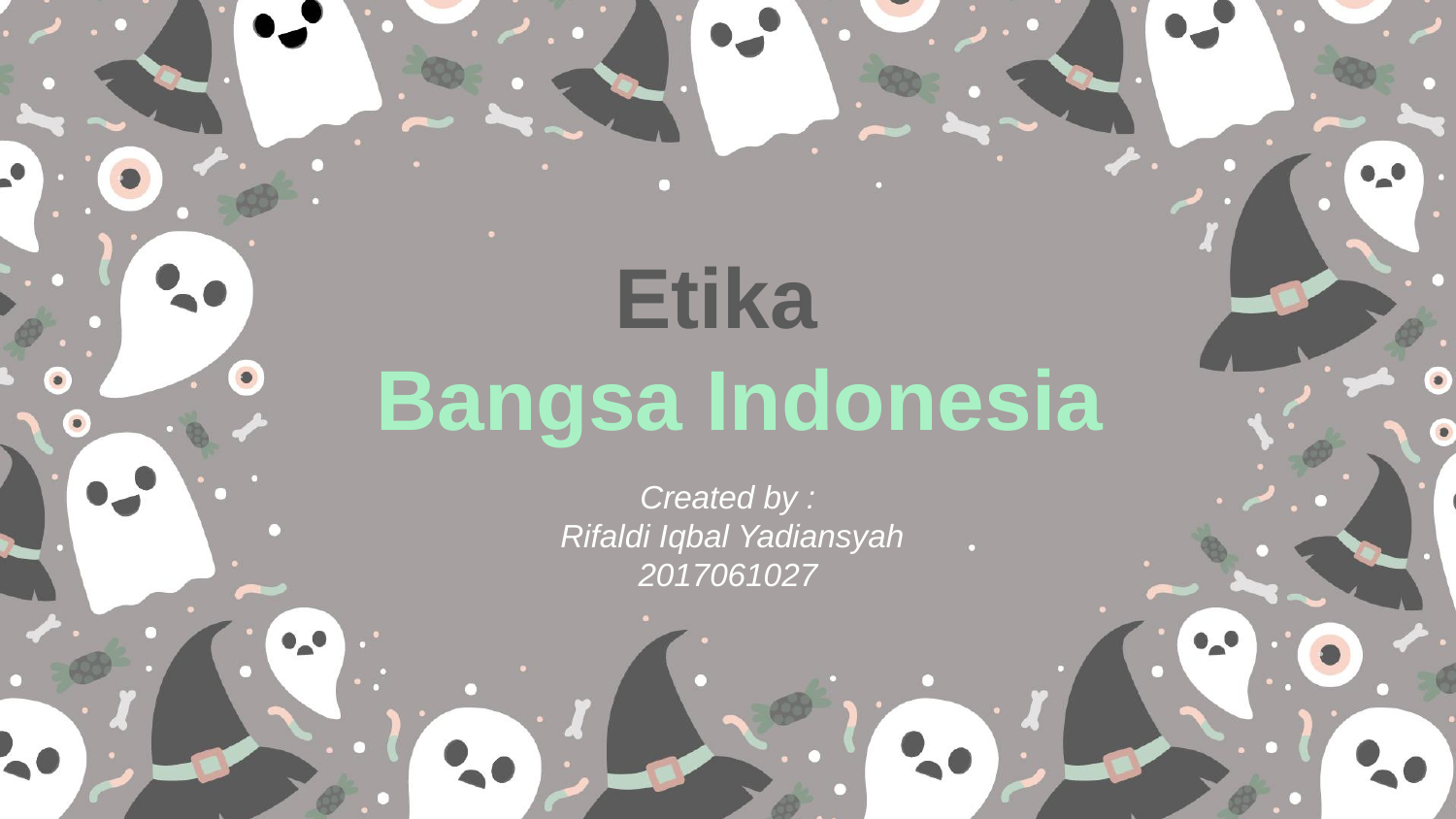

# Etika Bangsa Indonesia
Created by :
 Rifaldi Iqbal Yadiansyah
2017061027